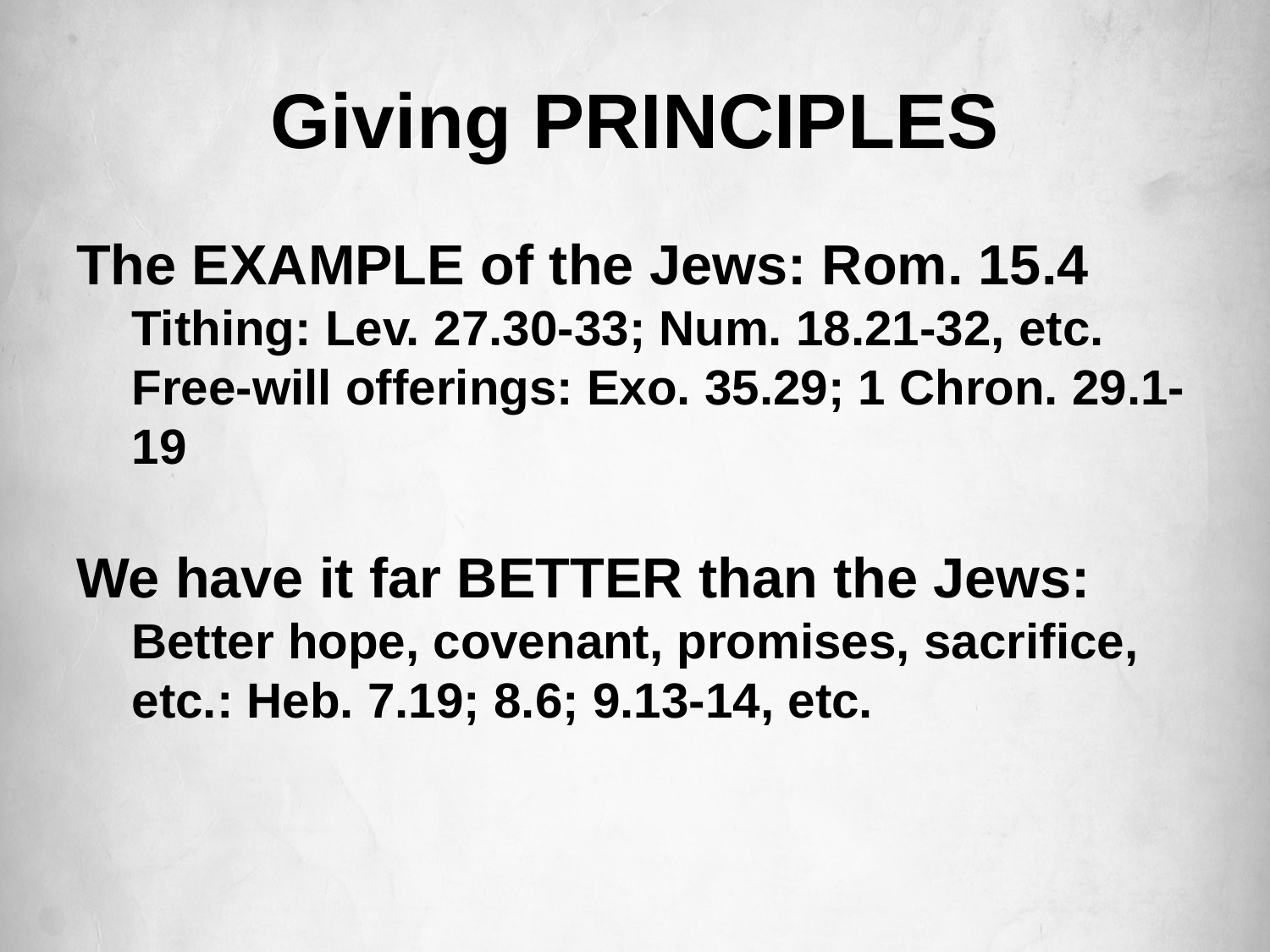

# Giving PRINCIPLES
The EXAMPLE of the Jews: Rom. 15.4
Tithing: Lev. 27.30-33; Num. 18.21-32, etc.
Free-will offerings: Exo. 35.29; 1 Chron. 29.1-19

We have it far BETTER than the Jews:
Better hope, covenant, promises, sacrifice, etc.: Heb. 7.19; 8.6; 9.13-14, etc.